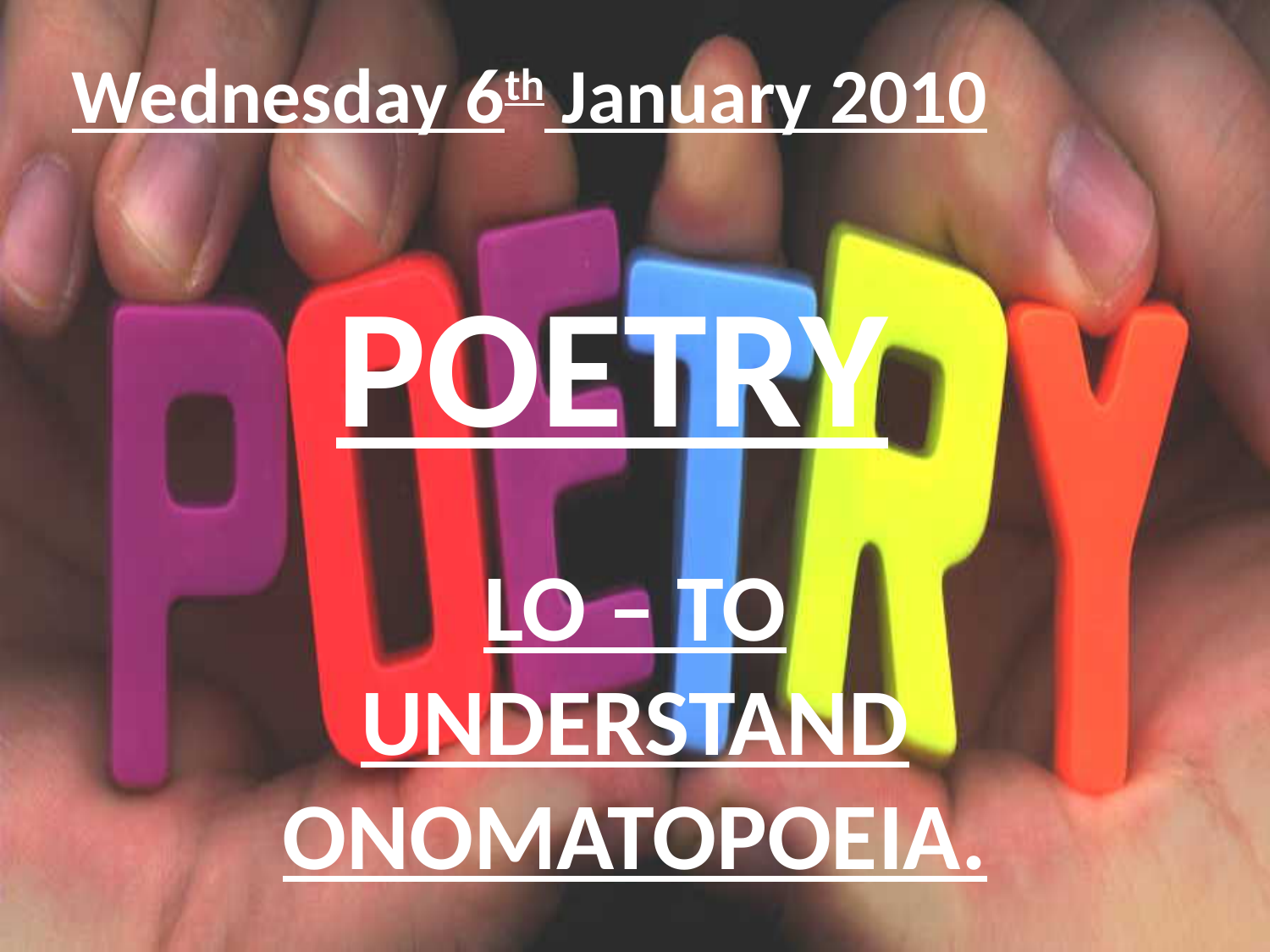

Wednesday 6th January 2010
# POETRY
LO – TO UNDERSTAND ONOMATOPOEIA.